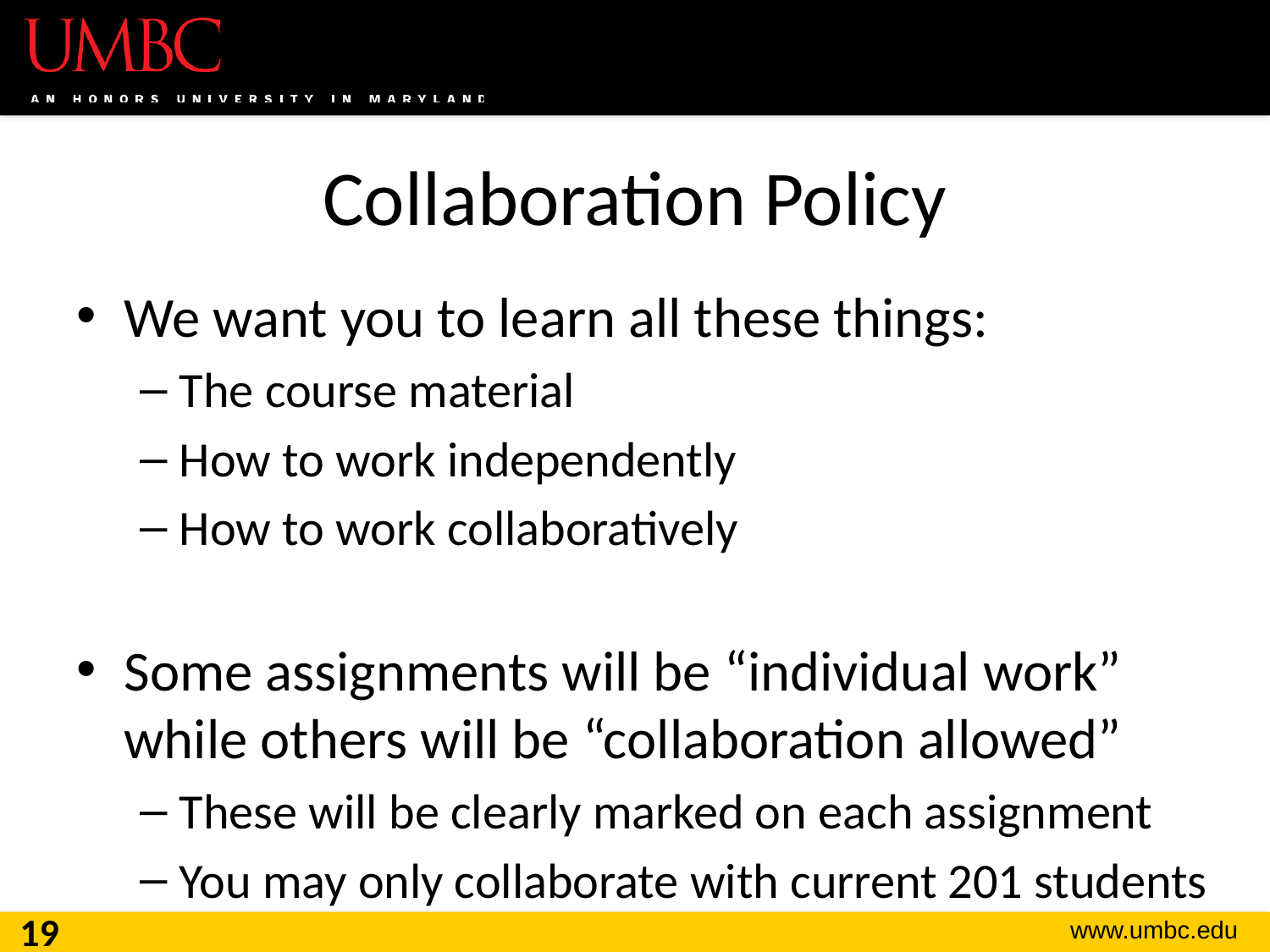

# Collaboration Policy
We want you to learn all these things:
The course material
How to work independently
How to work collaboratively

Some assignments will be “individual work” while others will be “collaboration allowed”
These will be clearly marked on each assignment
You may only collaborate with current 201 students
19